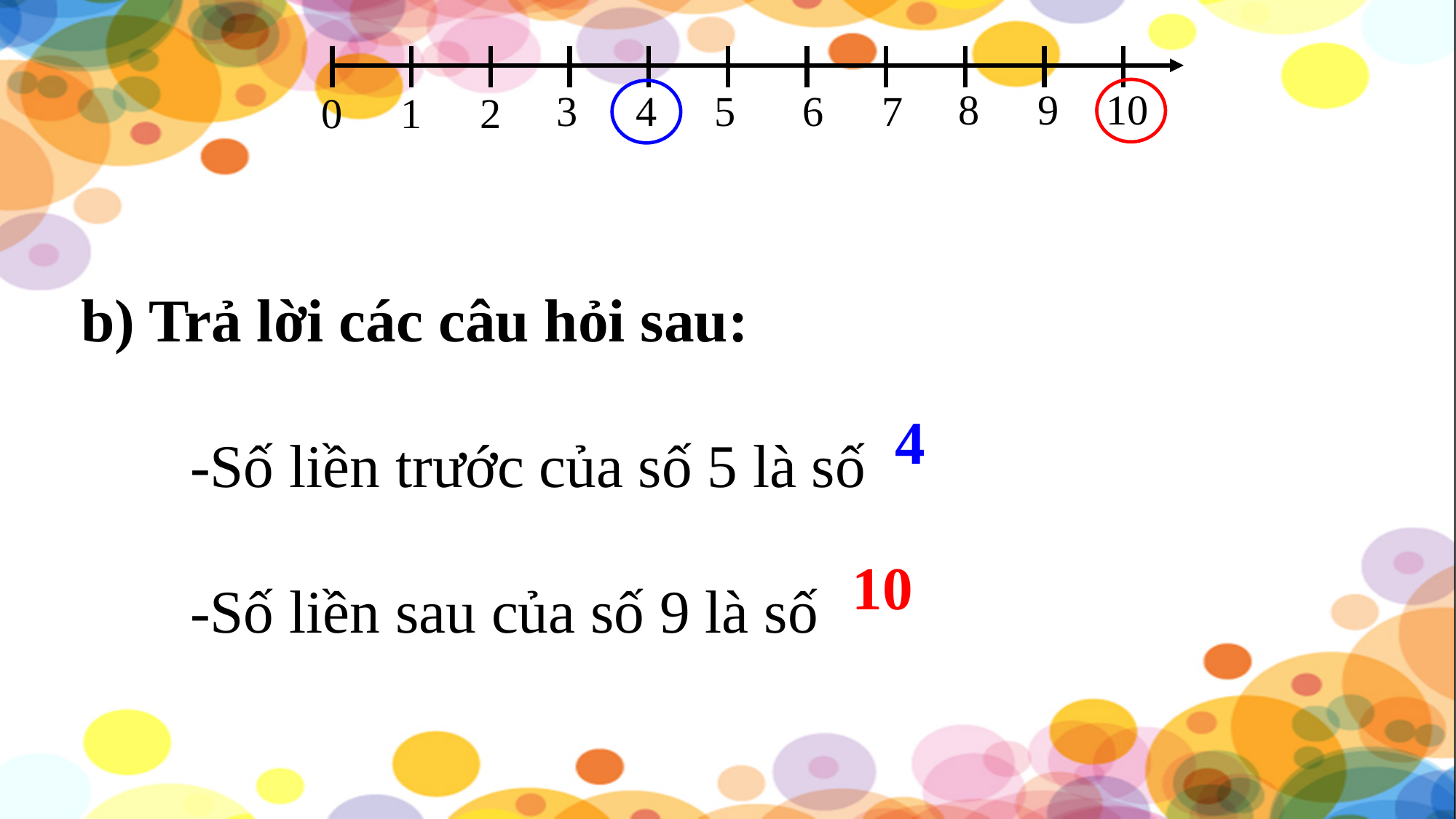

8
9
10
3
4
5
6
7
0
1
2

b) Trả lời các câu hỏi sau:
	-Số liền trước của số 5 là số nào?
	-Số liền sau của số 9 là số nào?
4
10